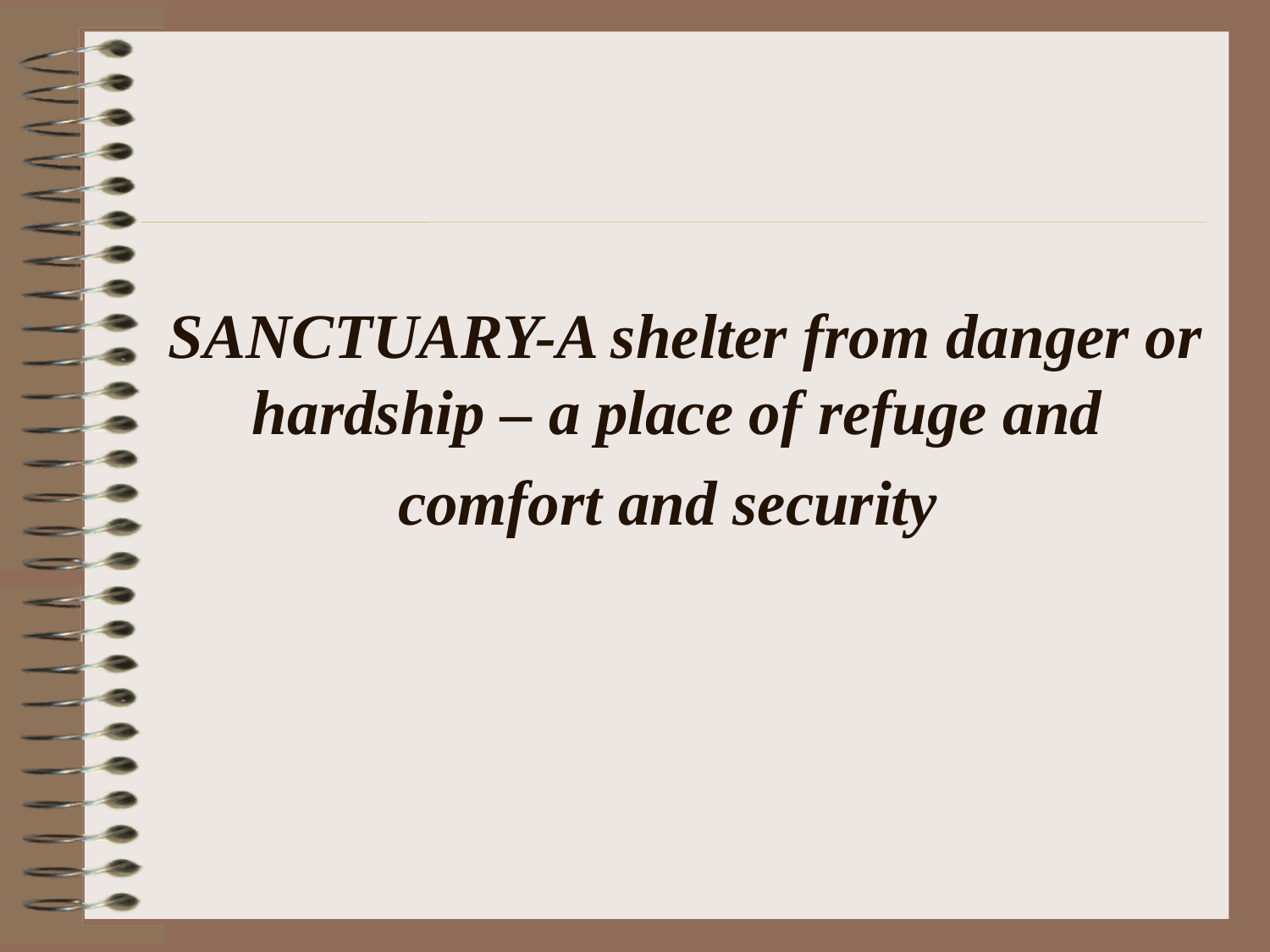

# SANCTUARY-A shelter from danger or hardship – a place of refuge and comfort and security